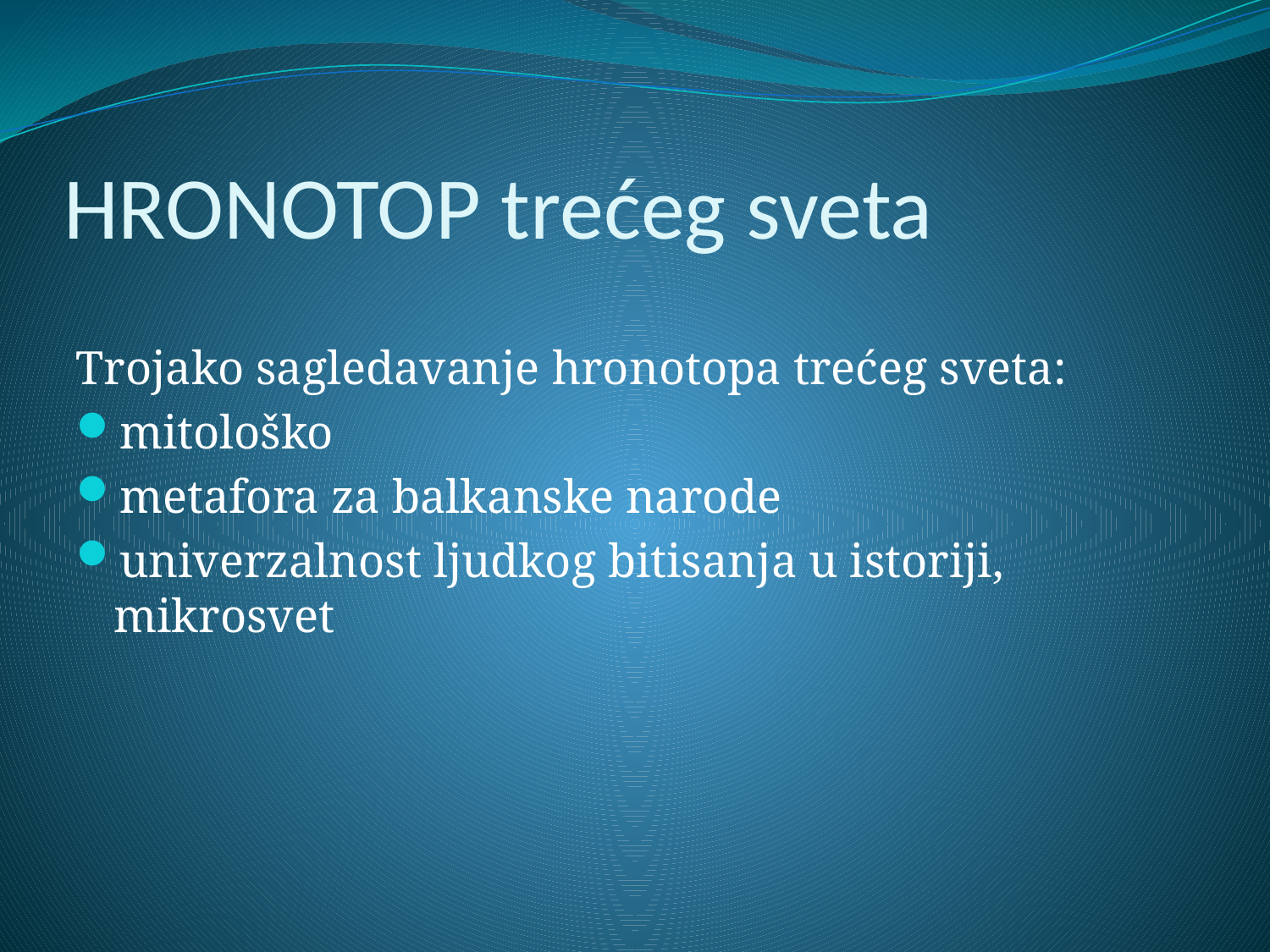

# HRONOTOP trećeg sveta

Trojako sagledavanje hronotopa trećeg sveta:
mitološko
metafora za balkanske narode
univerzalnost ljudkog bitisanja u istoriji, mikrosvet